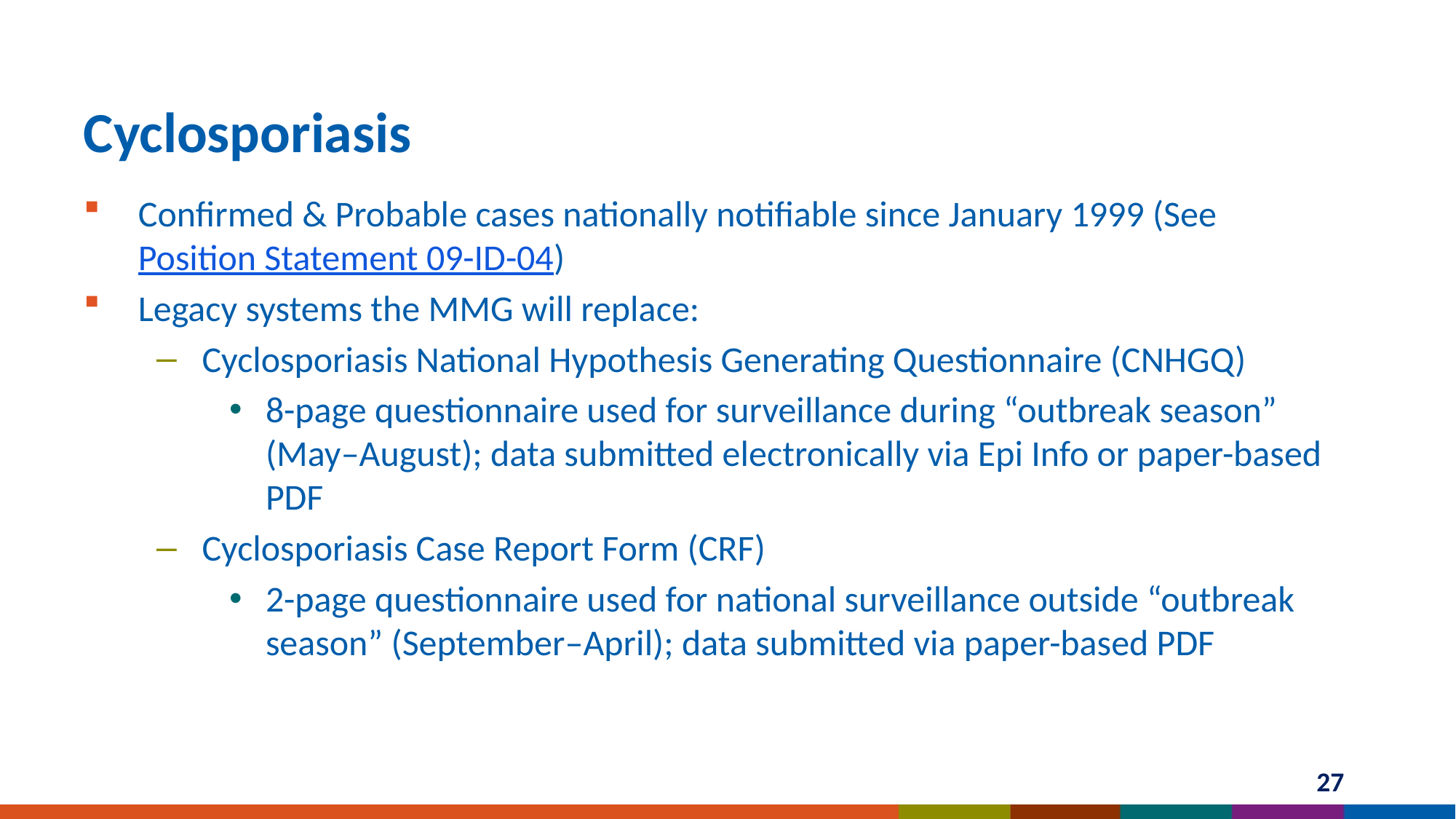

# Cyclosporiasis
Confirmed & Probable cases nationally notifiable since January 1999 (See Position Statement 09-ID-04)
Legacy systems the MMG will replace:
Cyclosporiasis National Hypothesis Generating Questionnaire (CNHGQ)
8-page questionnaire used for surveillance during “outbreak season” (May–August); data submitted electronically via Epi Info or paper-based PDF
Cyclosporiasis Case Report Form (CRF)
2-page questionnaire used for national surveillance outside “outbreak season” (September–April); data submitted via paper-based PDF